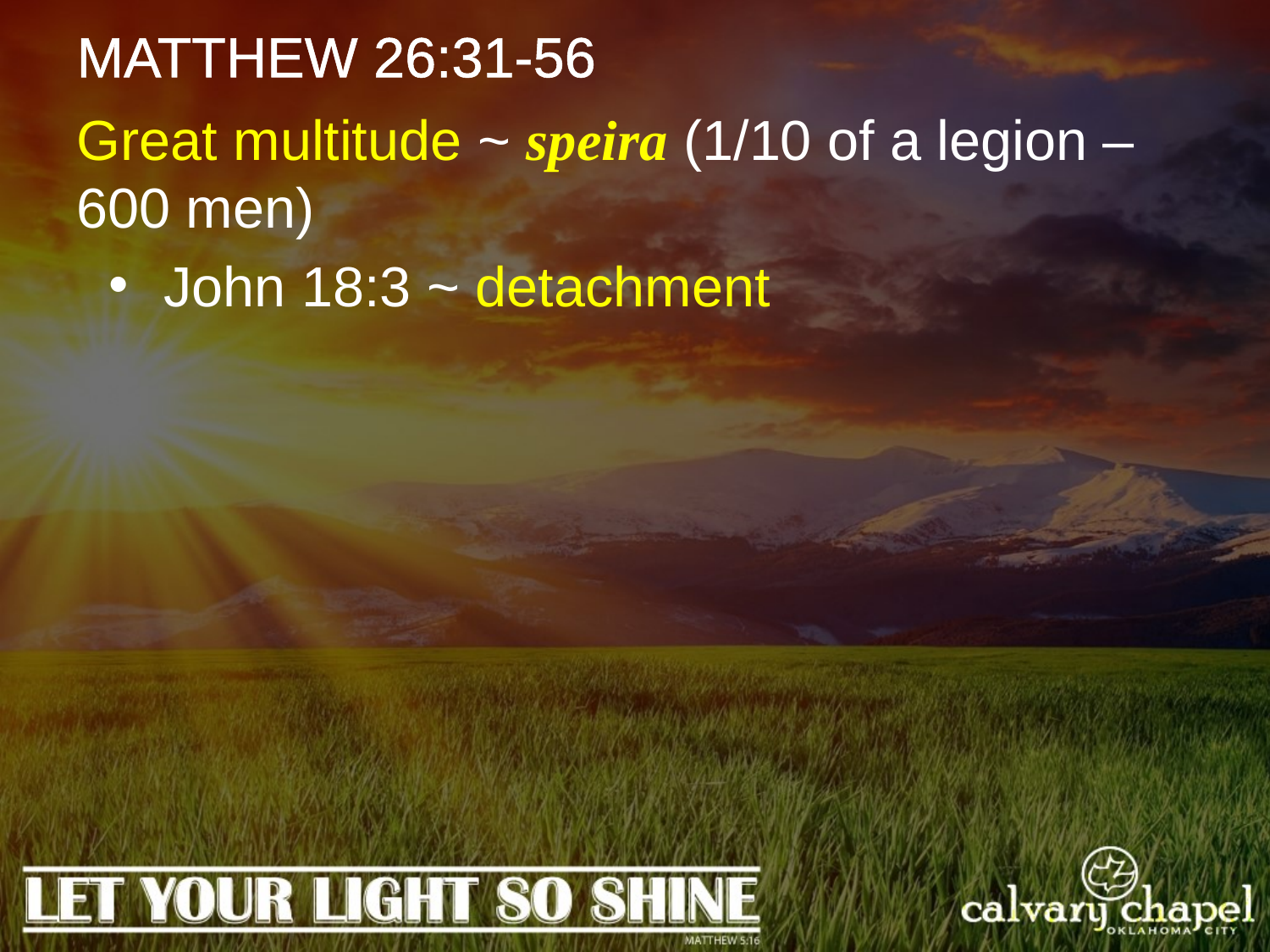

MATTHEW 26:31-56
Great multitude ~ speira (1/10 of a legion – 600 men)
 John 18:3 ~ detachment